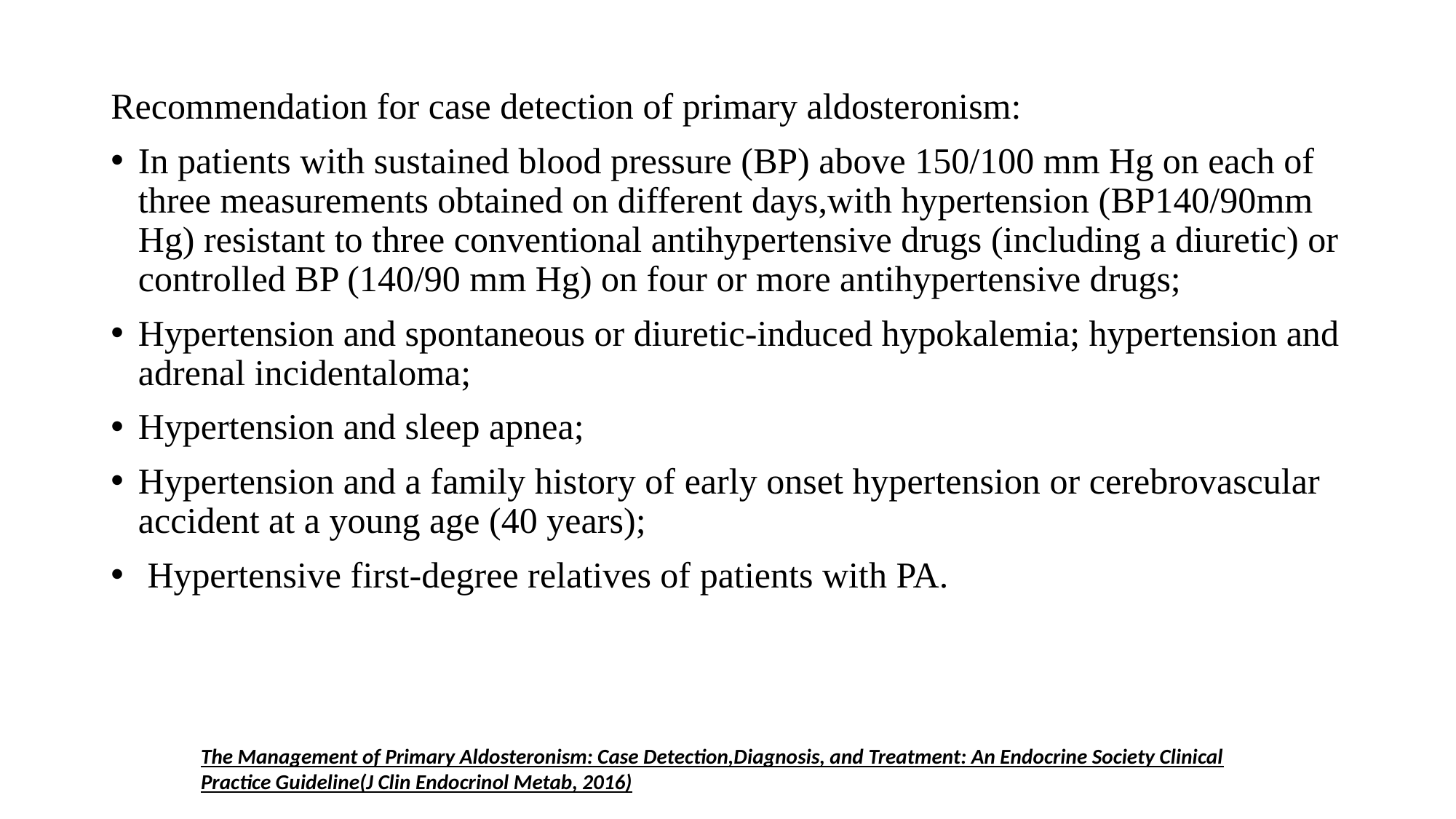

Recommendation for case detection of primary aldosteronism:
In patients with sustained blood pressure (BP) above 150/100 mm Hg on each of three measurements obtained on different days,with hypertension (BP140/90mm Hg) resistant to three conventional antihypertensive drugs (including a diuretic) or controlled BP (140/90 mm Hg) on four or more antihypertensive drugs;
Hypertension and spontaneous or diuretic-induced hypokalemia; hypertension and adrenal incidentaloma;
Hypertension and sleep apnea;
Hypertension and a family history of early onset hypertension or cerebrovascular accident at a young age (40 years);
 Hypertensive first-degree relatives of patients with PA.
The Management of Primary Aldosteronism: Case Detection,Diagnosis, and Treatment: An Endocrine Society Clinical Practice Guideline(J Clin Endocrinol Metab, 2016)